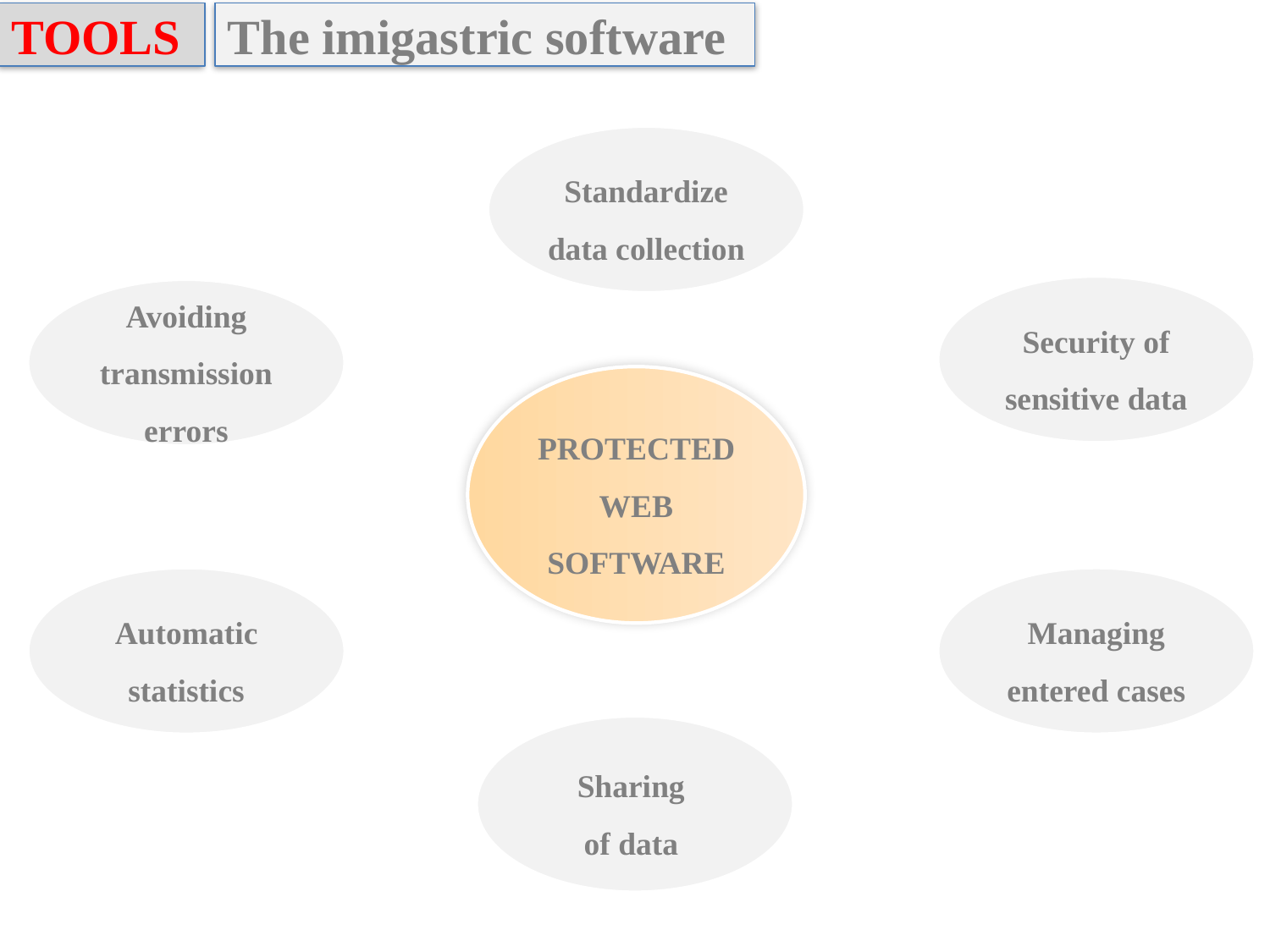

TOOLS
The imigastric software
Standardize data collection
Security of sensitive data
Avoiding transmission errors
PROTECTED WEB SOFTWARE
Managing entered cases
Automatic statistics
Sharing
of data